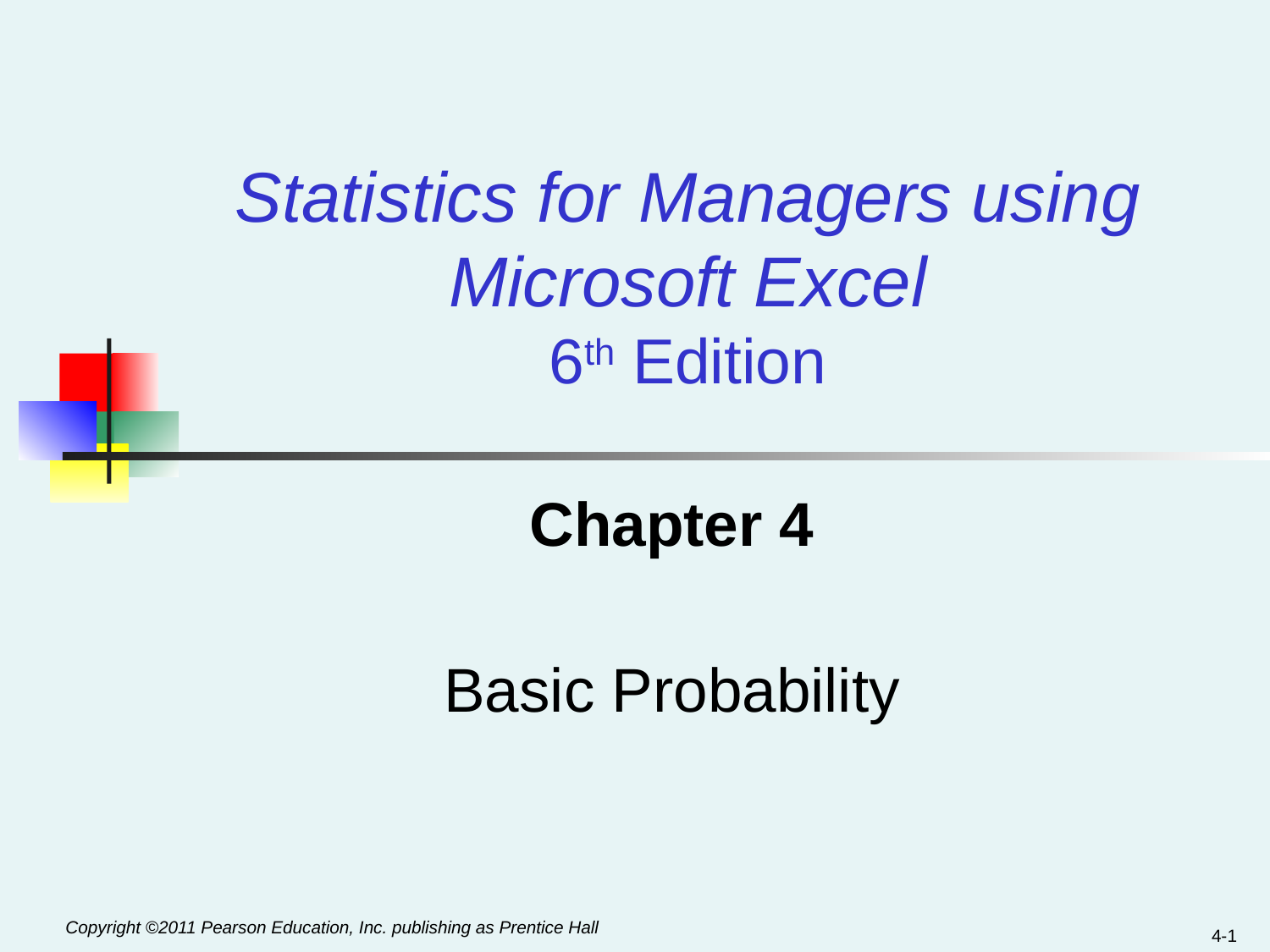

Statistics for Managers using Microsoft Excel
6th Edition
Chapter 4

Basic Probability
4-1
Copyright ©2011 Pearson Education, Inc. publishing as Prentice Hall